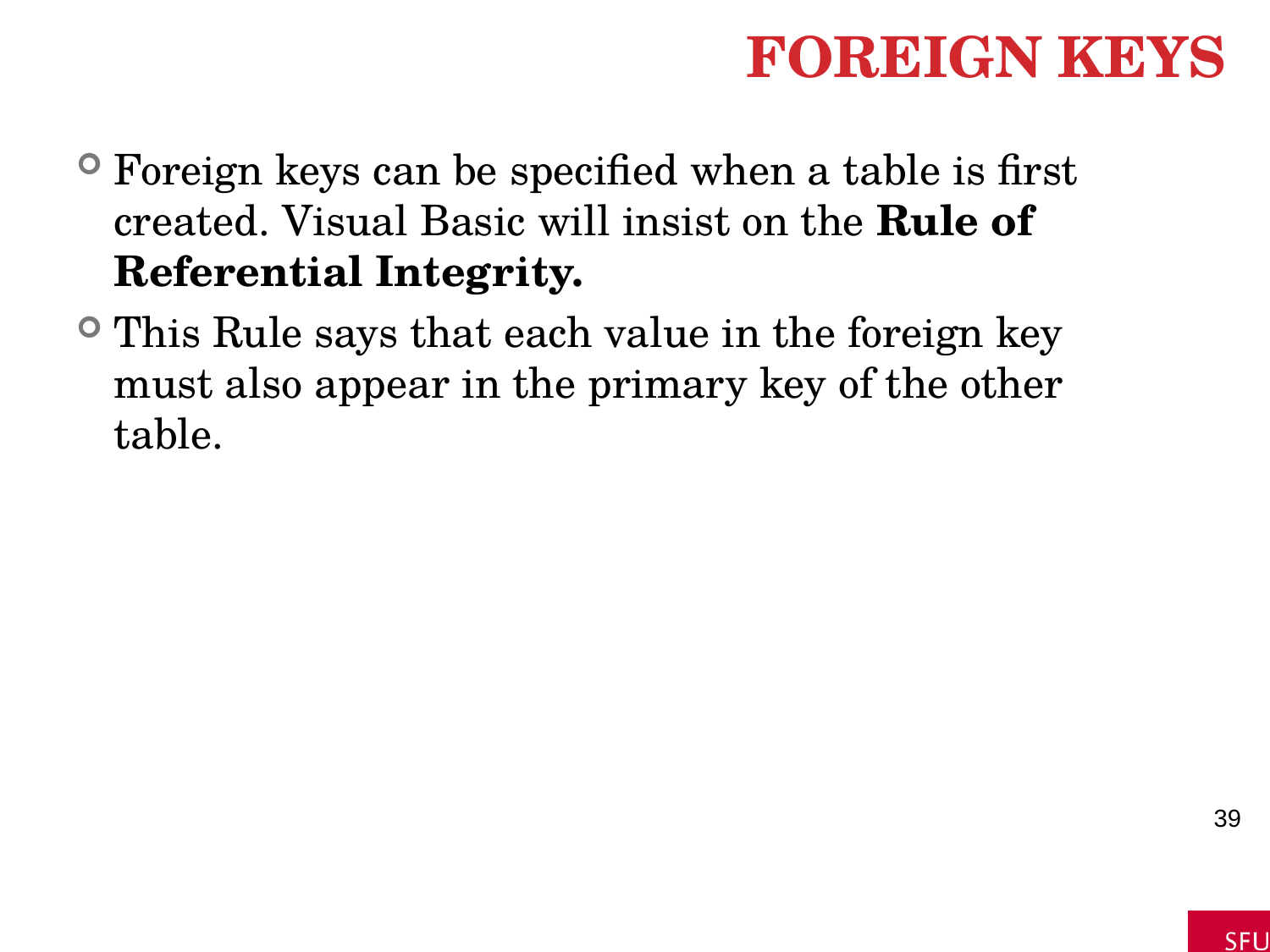

# Foreign Keys
Foreign keys can be specified when a table is first created. Visual Basic will insist on the Rule of Referential Integrity.
This Rule says that each value in the foreign key must also appear in the primary key of the other table.
39